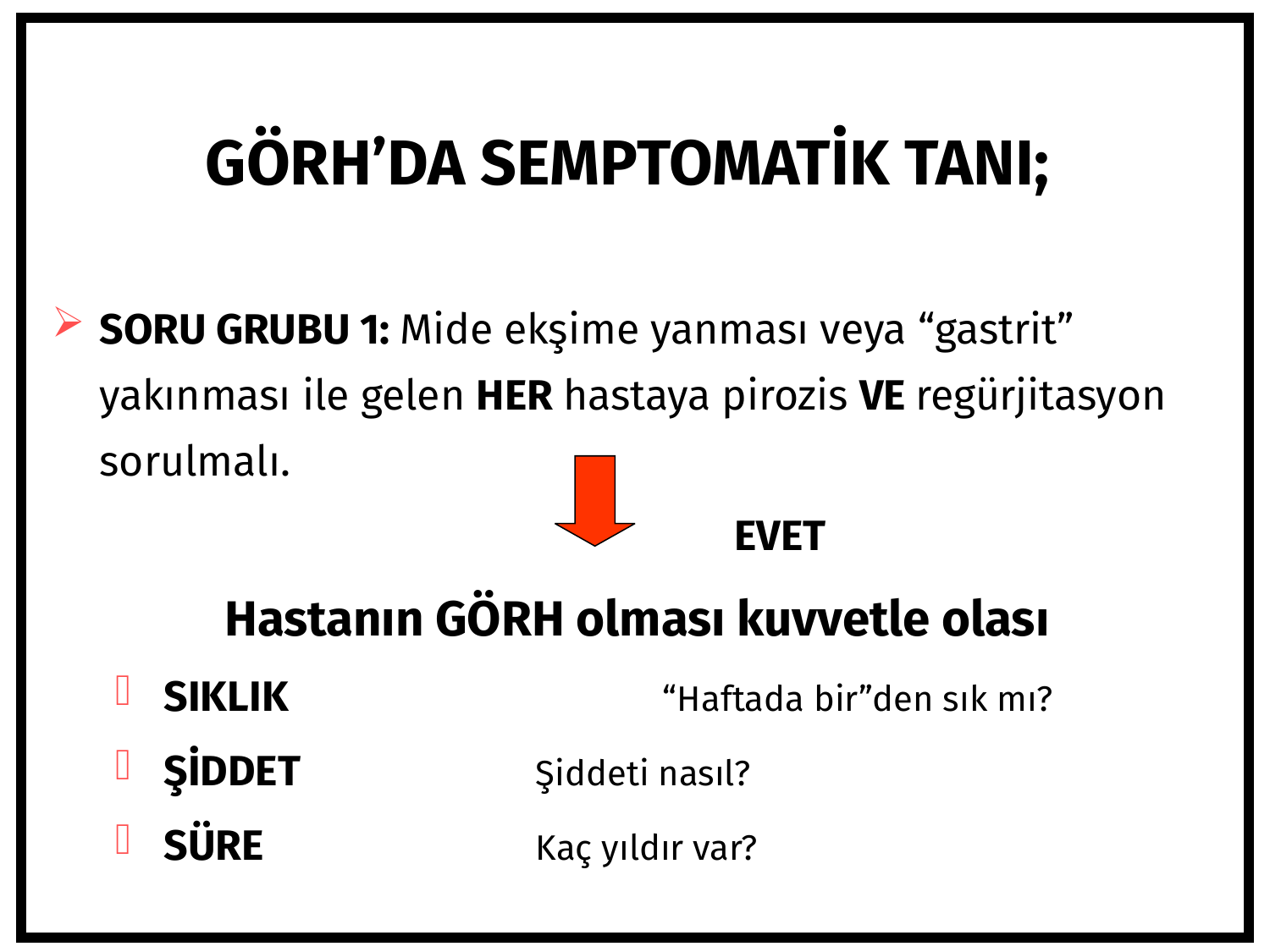

# GÖRH’DA SEMPTOMATİK TANI;
SORU GRUBU 1: Mide ekşime yanması veya “gastrit” yakınması ile gelen HER hastaya pirozis VE regürjitasyon sorulmalı.
						EVET
Hastanın GÖRH olması kuvvetle olası
 SIKLIK			“Haftada bir”den sık mı?
 ŞİDDET 		Şiddeti nasıl?
 SÜRE 			Kaç yıldır var?